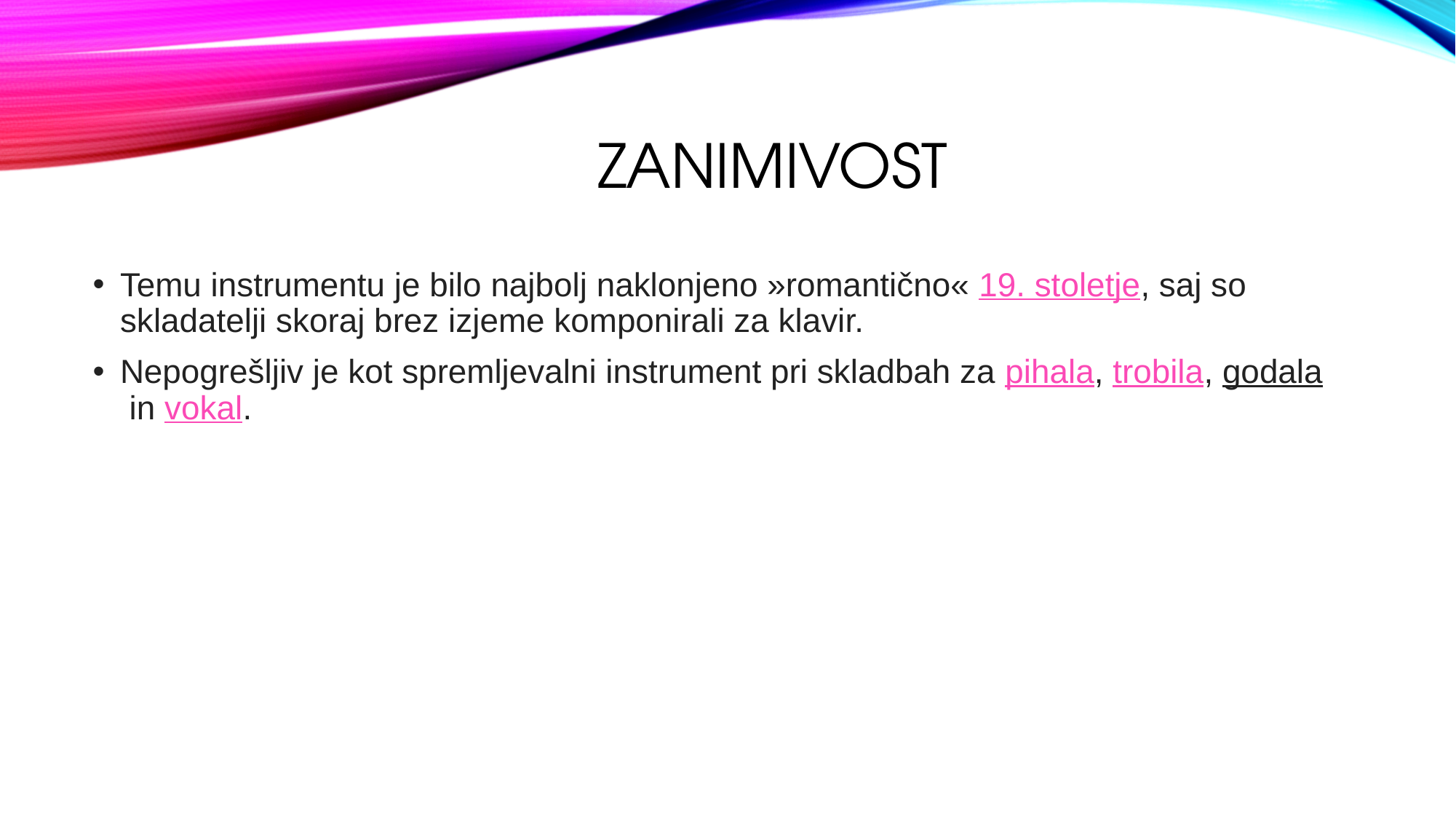

# ZANIMIVOST
Temu instrumentu je bilo najbolj naklonjeno »romantično« 19. stoletje, saj so skladatelji skoraj brez izjeme komponirali za klavir.
Nepogrešljiv je kot spremljevalni instrument pri skladbah za pihala, trobila, godala in vokal.